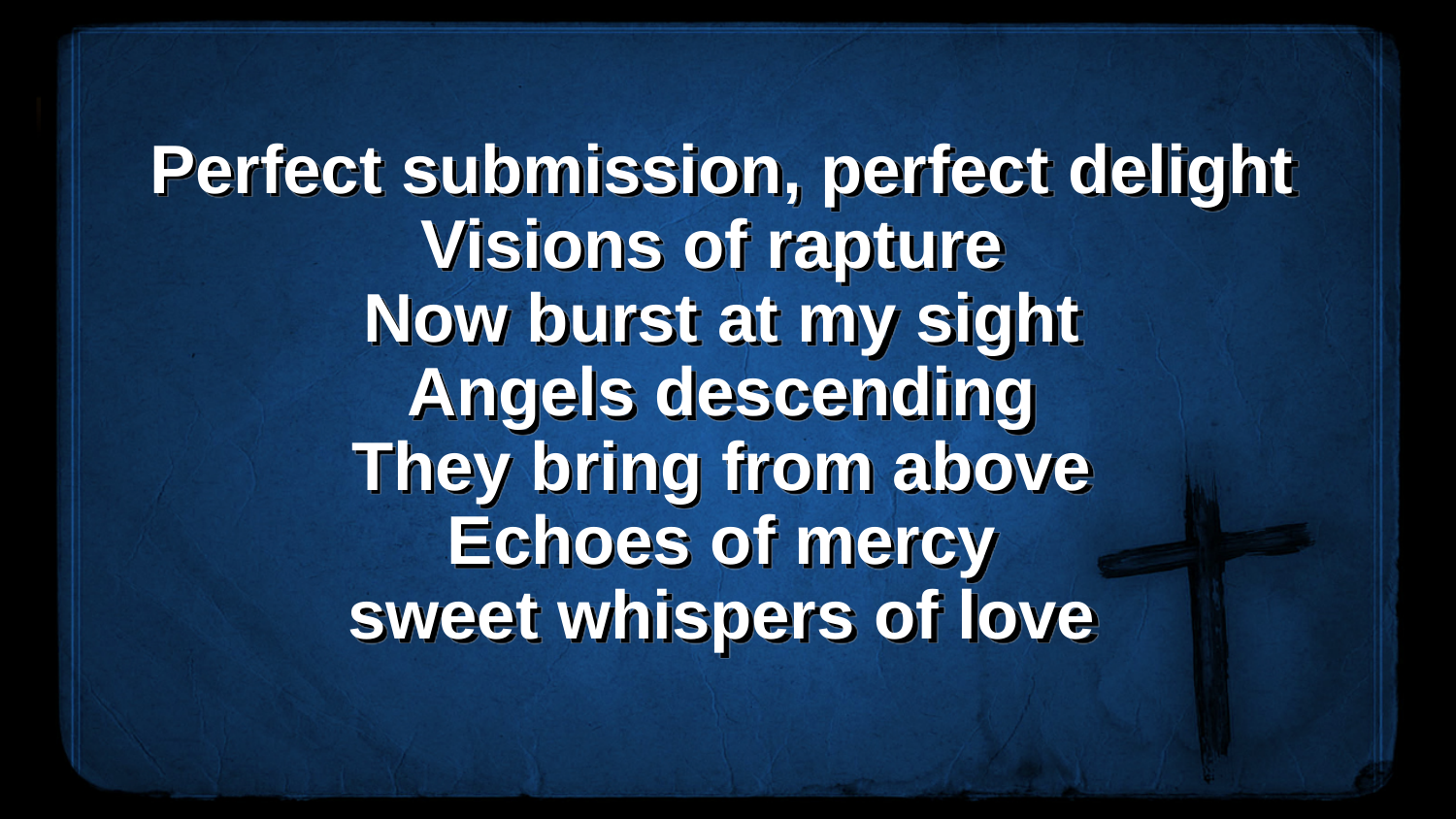

Perfect submission, perfect delight
Visions of rapture
Now burst at my sight
Angels descending
They bring from above
Echoes of mercy
sweet whispers of love